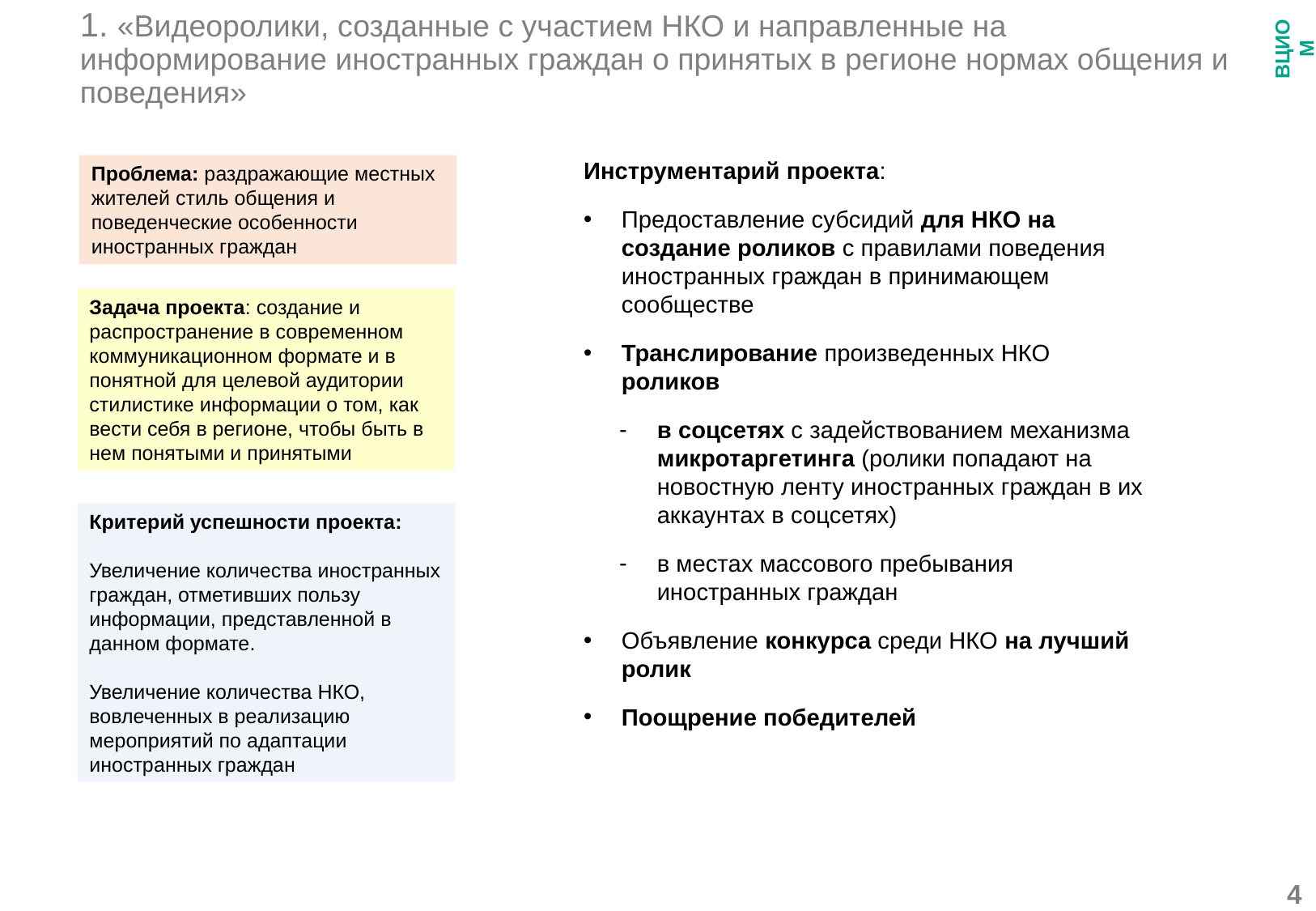

# 1. «Видеоролики, созданные с участием НКО и направленные на информирование иностранных граждан о принятых в регионе нормах общения и поведения»
Инструментарий проекта:
Предоставление субсидий для НКО на создание роликов с правилами поведения иностранных граждан в принимающем сообществе
Транслирование произведенных НКО роликов
в соцсетях с задействованием механизма микротаргетинга (ролики попадают на новостную ленту иностранных граждан в их аккаунтах в соцсетях)
в местах массового пребывания иностранных граждан
Объявление конкурса среди НКО на лучший ролик
Поощрение победителей
Проблема: раздражающие местных жителей стиль общения и поведенческие особенности иностранных граждан
Задача проекта: создание и распространение в современном коммуникационном формате и в понятной для целевой аудитории стилистике информации о том, как вести себя в регионе, чтобы быть в нем понятыми и принятыми
Критерий успешности проекта:

Увеличение количества иностранных граждан, отметивших пользу информации, представленной в данном формате.

Увеличение количества НКО, вовлеченных в реализацию мероприятий по адаптации иностранных граждан